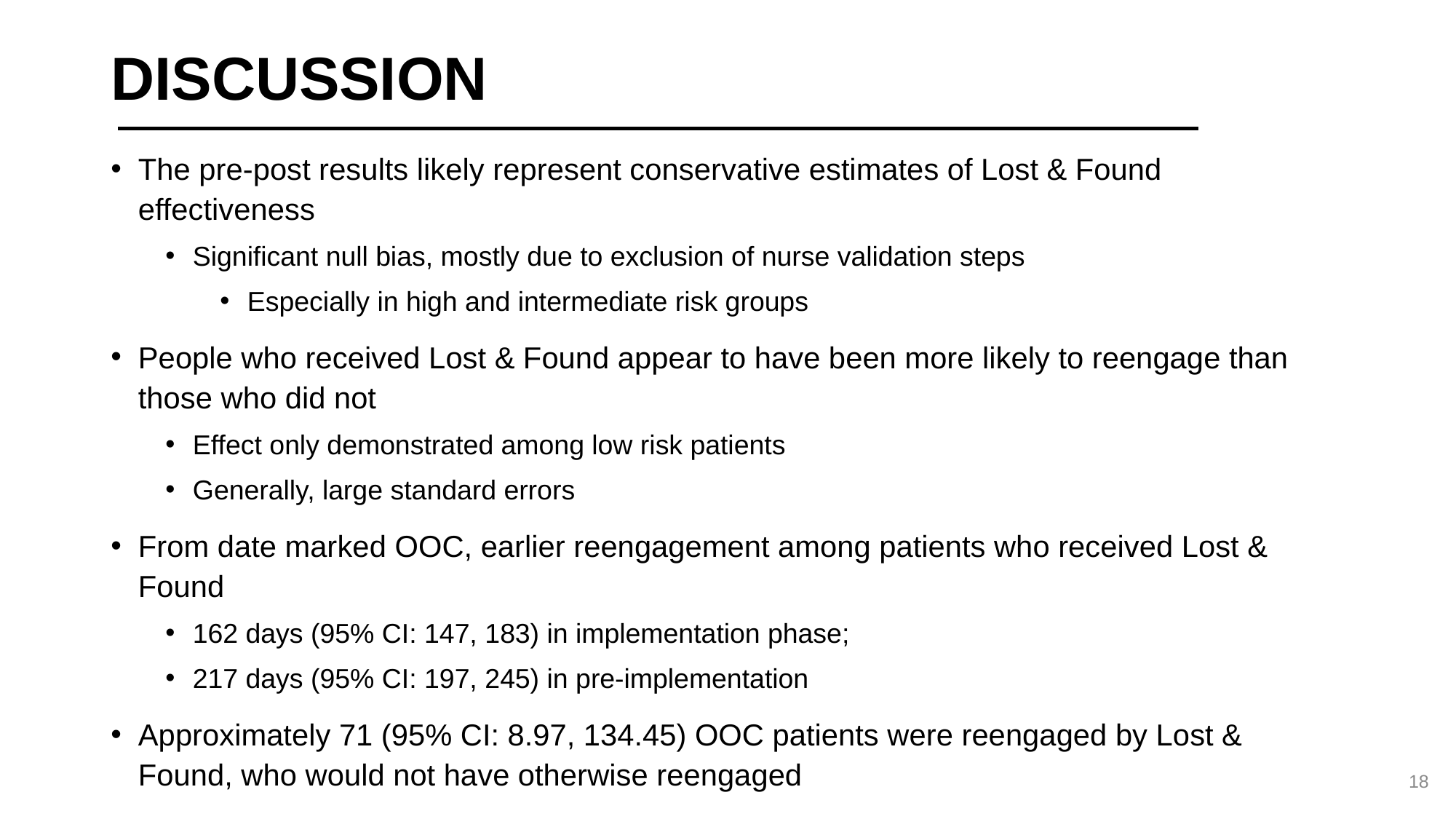

# discussion
The pre-post results likely represent conservative estimates of Lost & Found effectiveness
Significant null bias, mostly due to exclusion of nurse validation steps
Especially in high and intermediate risk groups
People who received Lost & Found appear to have been more likely to reengage than those who did not
Effect only demonstrated among low risk patients
Generally, large standard errors
From date marked OOC, earlier reengagement among patients who received Lost & Found
162 days (95% CI: 147, 183) in implementation phase;
217 days (95% CI: 197, 245) in pre-implementation
Approximately 71 (95% CI: 8.97, 134.45) OOC patients were reengaged by Lost & Found, who would not have otherwise reengaged

18